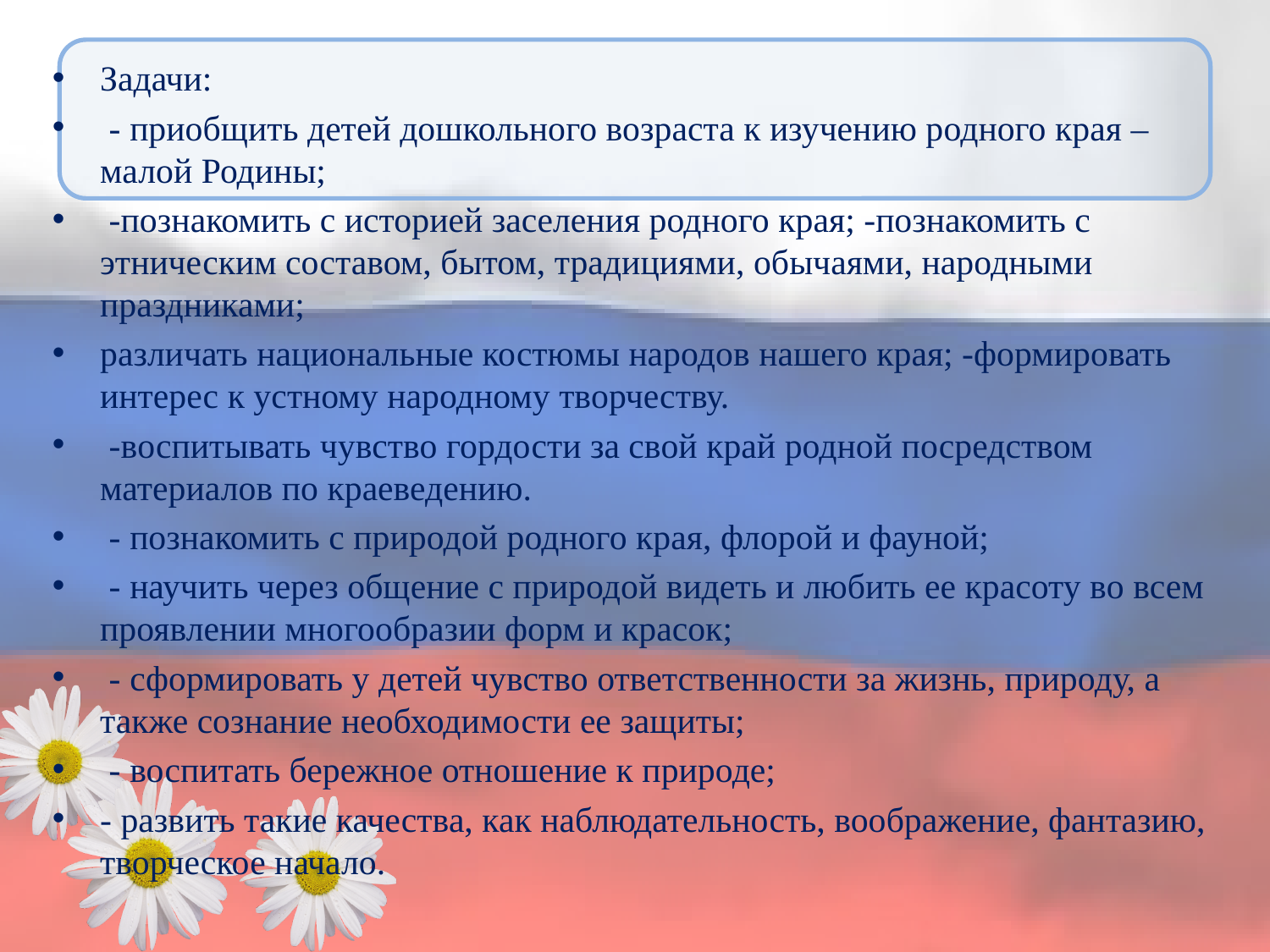

Задачи:
 - приобщить детей дошкольного возраста к изучению родного края – малой Родины;
 -познакомить с историей заселения родного края; -познакомить с этническим составом, бытом, традициями, обычаями, народными праздниками;
различать национальные костюмы народов нашего края; -формировать интерес к устному народному творчеству.
 -воспитывать чувство гордости за свой край родной посредством материалов по краеведению.
 - познакомить с природой родного края, флорой и фауной;
 - научить через общение с природой видеть и любить ее красоту во всем проявлении многообразии форм и красок;
 - сформировать у детей чувство ответственности за жизнь, природу, а также сознание необходимости ее защиты;
 - воспитать бережное отношение к природе;
- развить такие качества, как наблюдательность, воображение, фантазию, творческое начало.